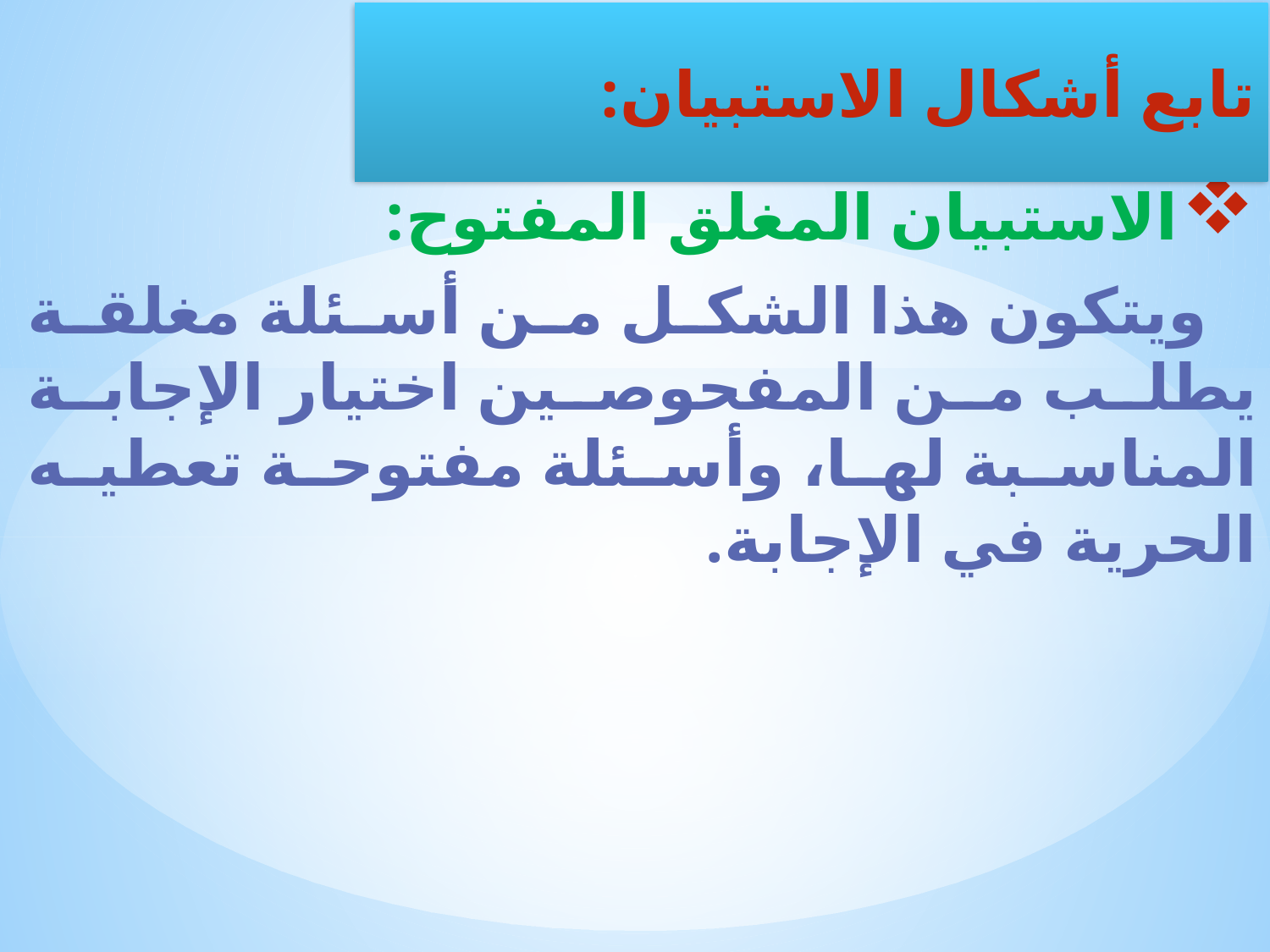

الاستبيان المغلق المفتوح:
   ويتكون هذا الشكل من أسئلة مغلقة يطلب من المفحوصين اختيار الإجابة المناسبة لها، وأسئلة مفتوحة تعطيه الحرية في الإجابة.
تابع أشكال الاستبيان: